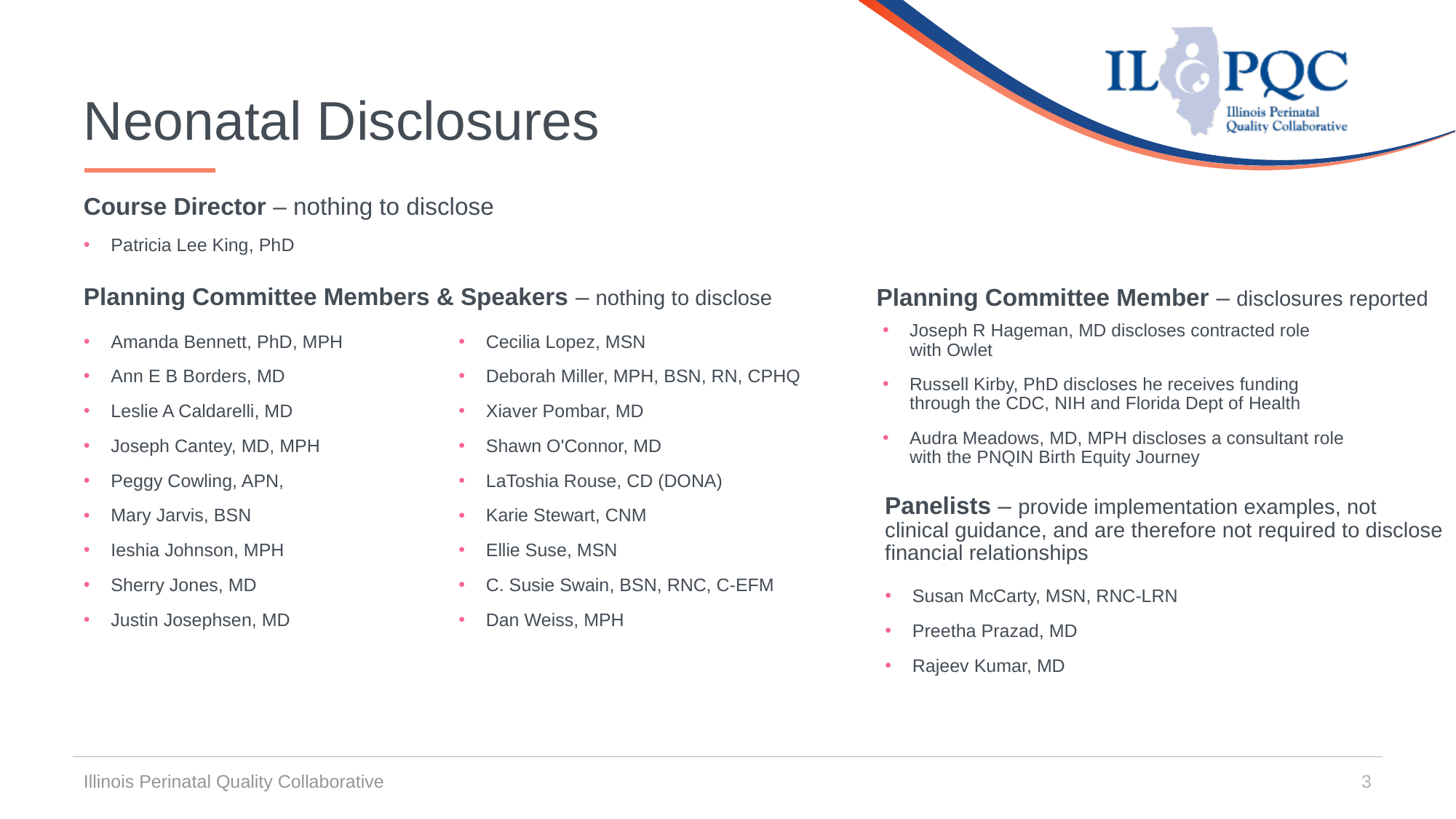

# Neonatal Disclosures
Course Director – nothing to disclose
Patricia Lee King, PhD
Planning Committee Members & Speakers – nothing to disclose
Planning Committee Member – disclosures reported
Joseph R Hageman, MD discloses contracted role with Owlet
Russell Kirby, PhD discloses he receives funding through the CDC, NIH and Florida Dept of Health
Audra Meadows, MD, MPH discloses a consultant role with the PNQIN Birth Equity Journey

Amanda Bennett, PhD, MPH
Ann E B Borders, MD
Leslie A Caldarelli, MD
Joseph Cantey, MD, MPH
Peggy Cowling, APN,
Mary Jarvis, BSN
Ieshia Johnson, MPH
Sherry Jones, MD
Justin Josephsen, MD
Cecilia Lopez, MSN
Deborah Miller, MPH, BSN, RN, CPHQ
Xiaver Pombar, MD
Shawn O'Connor, MD
LaToshia Rouse, CD (DONA)
Karie Stewart, CNM
Ellie Suse, MSN
C. Susie Swain, BSN, RNC, C-EFM
Dan Weiss, MPH

Panelists – provide implementation examples, not clinical guidance, and are therefore not required to disclose financial relationships

Susan McCarty, MSN, RNC-LRN
Preetha Prazad, MD
Rajeev Kumar, MD
Illinois Perinatal Quality Collaborative
3